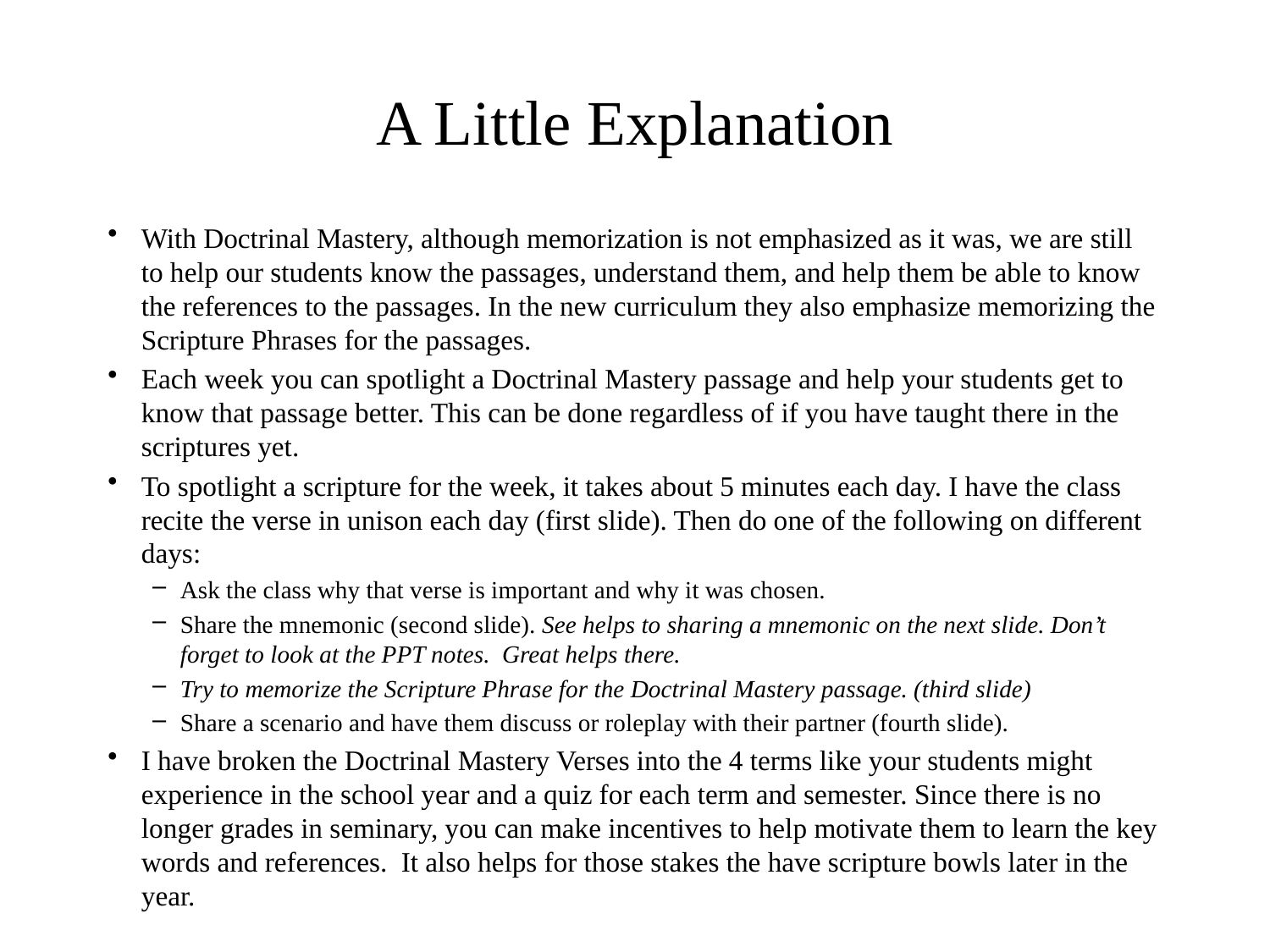

# A Little Explanation
With Doctrinal Mastery, although memorization is not emphasized as it was, we are still to help our students know the passages, understand them, and help them be able to know the references to the passages. In the new curriculum they also emphasize memorizing the Scripture Phrases for the passages.
Each week you can spotlight a Doctrinal Mastery passage and help your students get to know that passage better. This can be done regardless of if you have taught there in the scriptures yet.
To spotlight a scripture for the week, it takes about 5 minutes each day. I have the class recite the verse in unison each day (first slide). Then do one of the following on different days:
Ask the class why that verse is important and why it was chosen.
Share the mnemonic (second slide). See helps to sharing a mnemonic on the next slide. Don’t forget to look at the PPT notes.  Great helps there.
Try to memorize the Scripture Phrase for the Doctrinal Mastery passage. (third slide)
Share a scenario and have them discuss or roleplay with their partner (fourth slide).
I have broken the Doctrinal Mastery Verses into the 4 terms like your students might experience in the school year and a quiz for each term and semester. Since there is no longer grades in seminary, you can make incentives to help motivate them to learn the key words and references.  It also helps for those stakes the have scripture bowls later in the year.